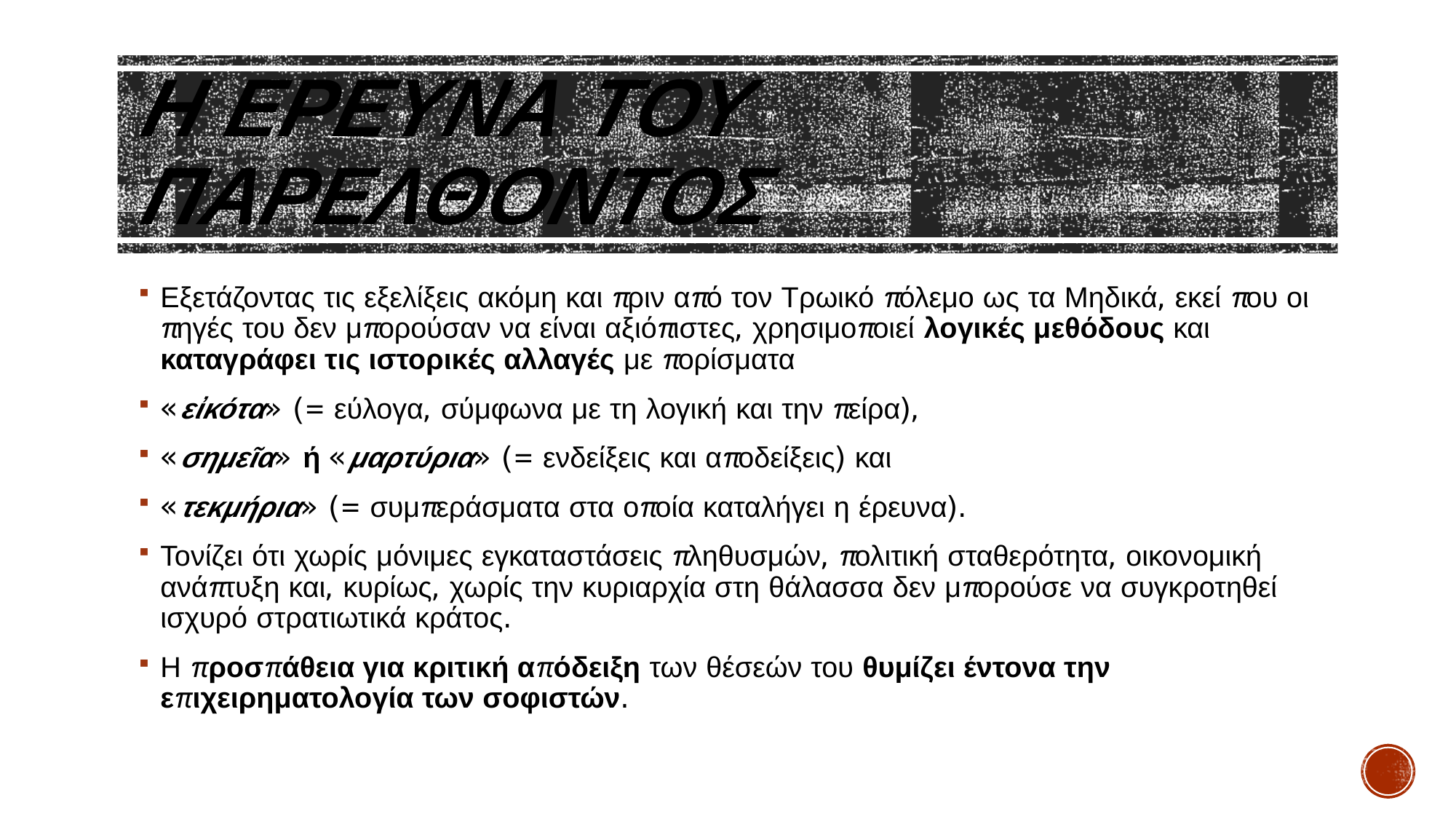

# Η ερευνα του παρελθοντος

Εξετάζοντας τις εξελίξεις ακόμη και πριν από τον Τρωικό πόλεμο ως τα Μηδικά, εκεί που οι πηγές του δεν μπορούσαν να είναι αξιόπιστες, χρησιμοποιεί λογικές μεθόδους και καταγράφει τις ιστορικές αλλαγές με πορίσματα
«εἰκότα» (= εύλογα, σύμφωνα με τη λογική και την πείρα),
«σημεῖα» ή «μαρτύρια» (= ενδείξεις και αποδείξεις) και
«τεκμήρια» (= συμπεράσματα στα οποία καταλήγει η έρευνα).
Τονίζει ότι χωρίς μόνιμες εγκαταστάσεις πληθυσμών, πολιτική σταθερότητα, οικονομική ανάπτυξη και, κυρίως, χωρίς την κυριαρχία στη θάλασσα δεν μπορούσε να συγκροτηθεί ισχυρό στρατιωτικά κράτος.
Η προσπάθεια για κριτική απόδειξη των θέσεών του θυμίζει έντονα την επιχειρηματολογία των σοφιστών.